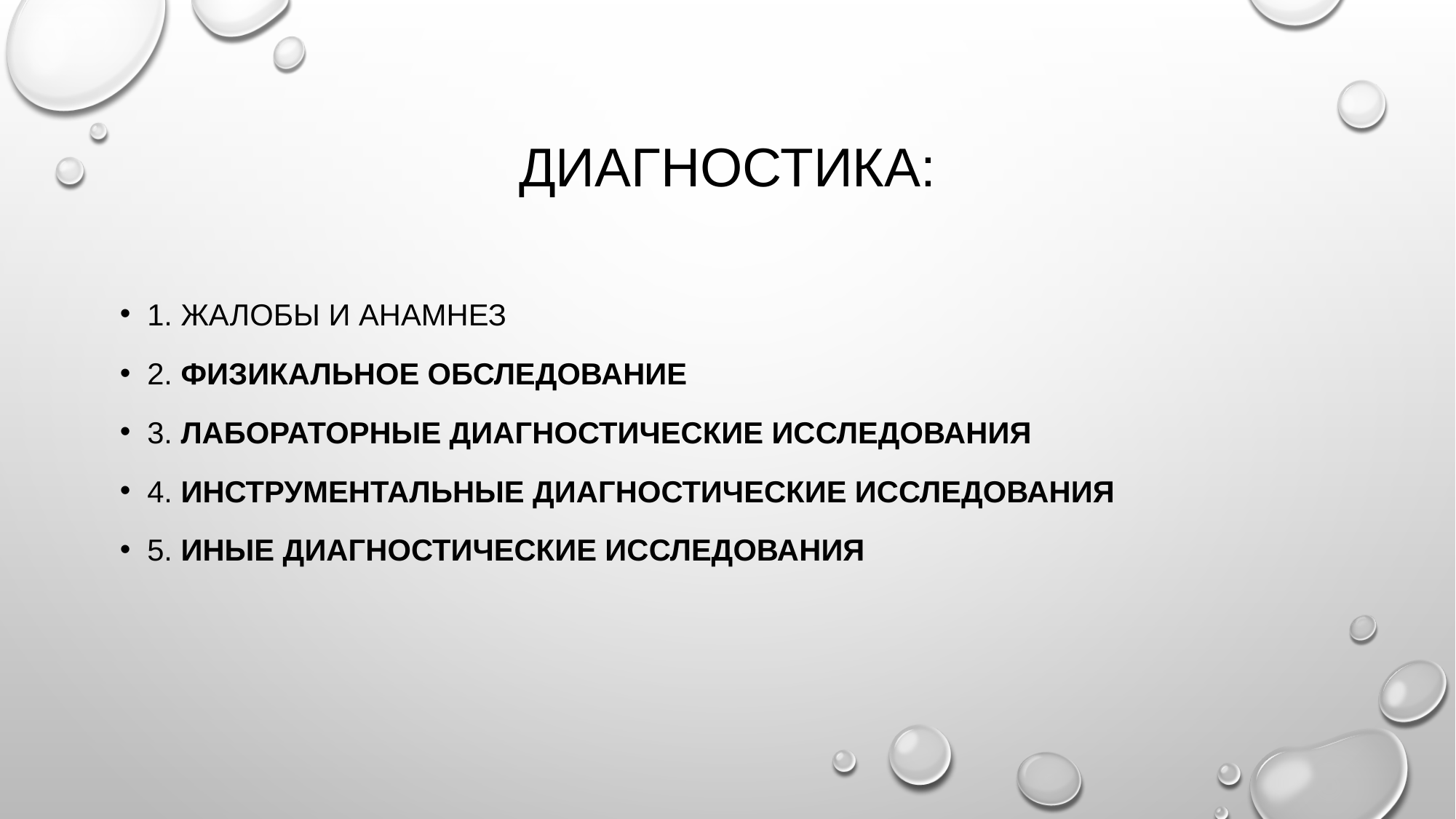

# Диагностика:
1. Жалобы и анамнез
2. Физикальное обследование
3. Лабораторные диагностические исследования
4. Инструментальные диагностические исследования
5. Иные диагностические исследования